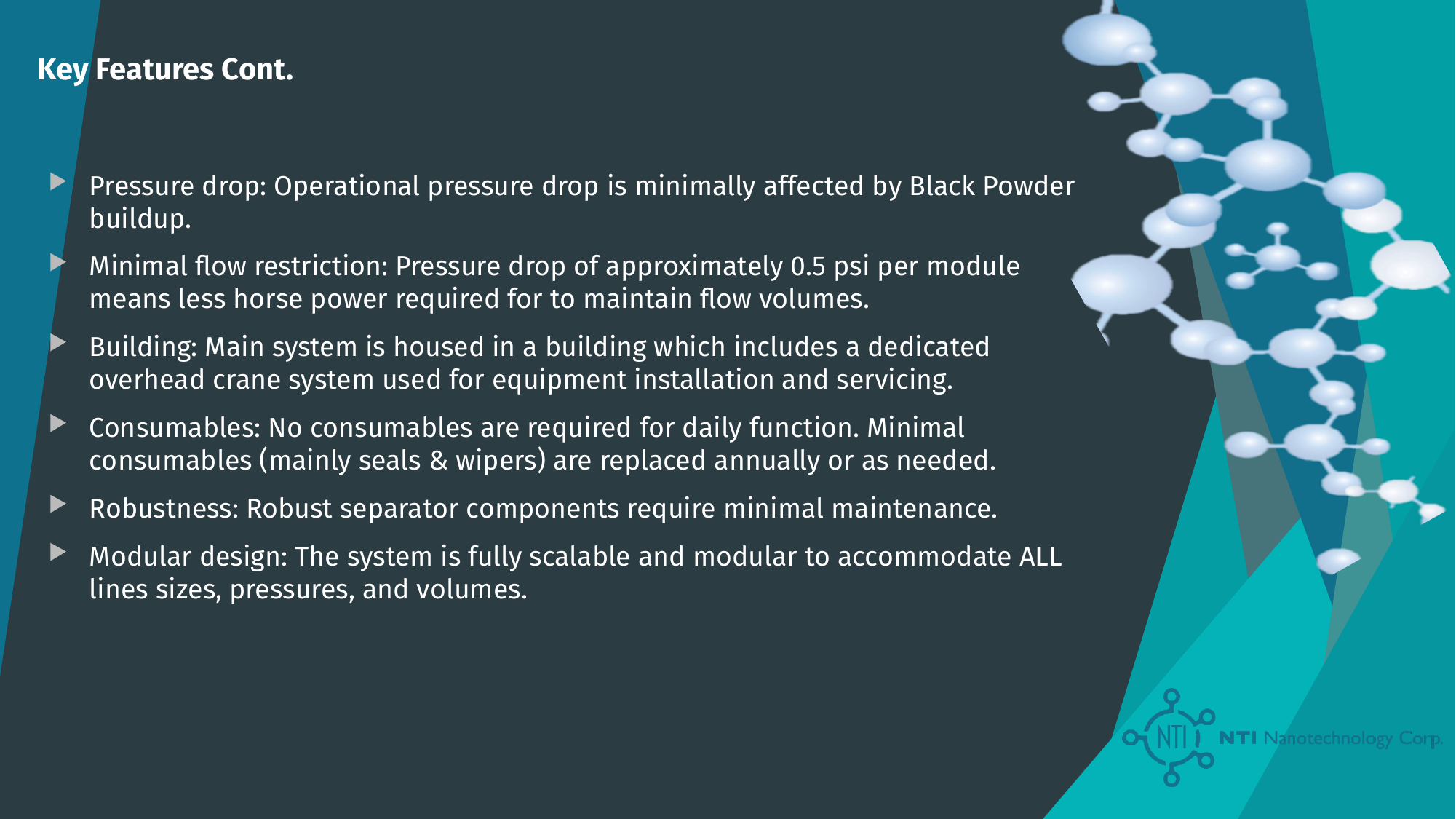

Key Features Cont.
Pressure drop: Operational pressure drop is minimally affected by Black Powder buildup.
Minimal flow restriction: Pressure drop of approximately 0.5 psi per module means less horse power required for to maintain flow volumes.
Building: Main system is housed in a building which includes a dedicated overhead crane system used for equipment installation and servicing.
Consumables: No consumables are required for daily function. Minimal consumables (mainly seals & wipers) are replaced annually or as needed.
Robustness: Robust separator components require minimal maintenance.
Modular design: The system is fully scalable and modular to accommodate ALL lines sizes, pressures, and volumes.